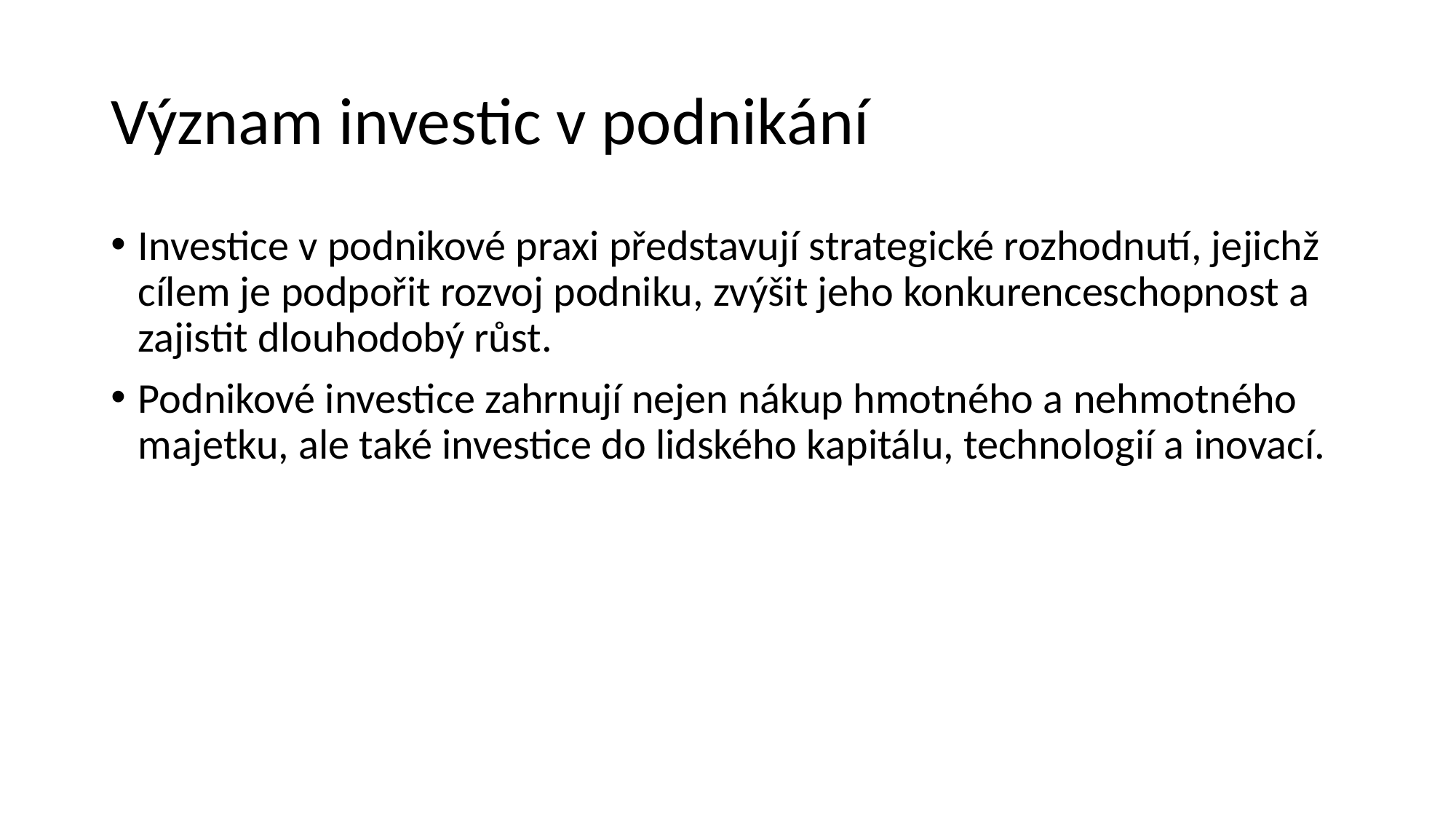

# Význam investic v podnikání
Investice v podnikové praxi představují strategické rozhodnutí, jejichž cílem je podpořit rozvoj podniku, zvýšit jeho konkurenceschopnost a zajistit dlouhodobý růst.
Podnikové investice zahrnují nejen nákup hmotného a nehmotného majetku, ale také investice do lidského kapitálu, technologií a inovací.